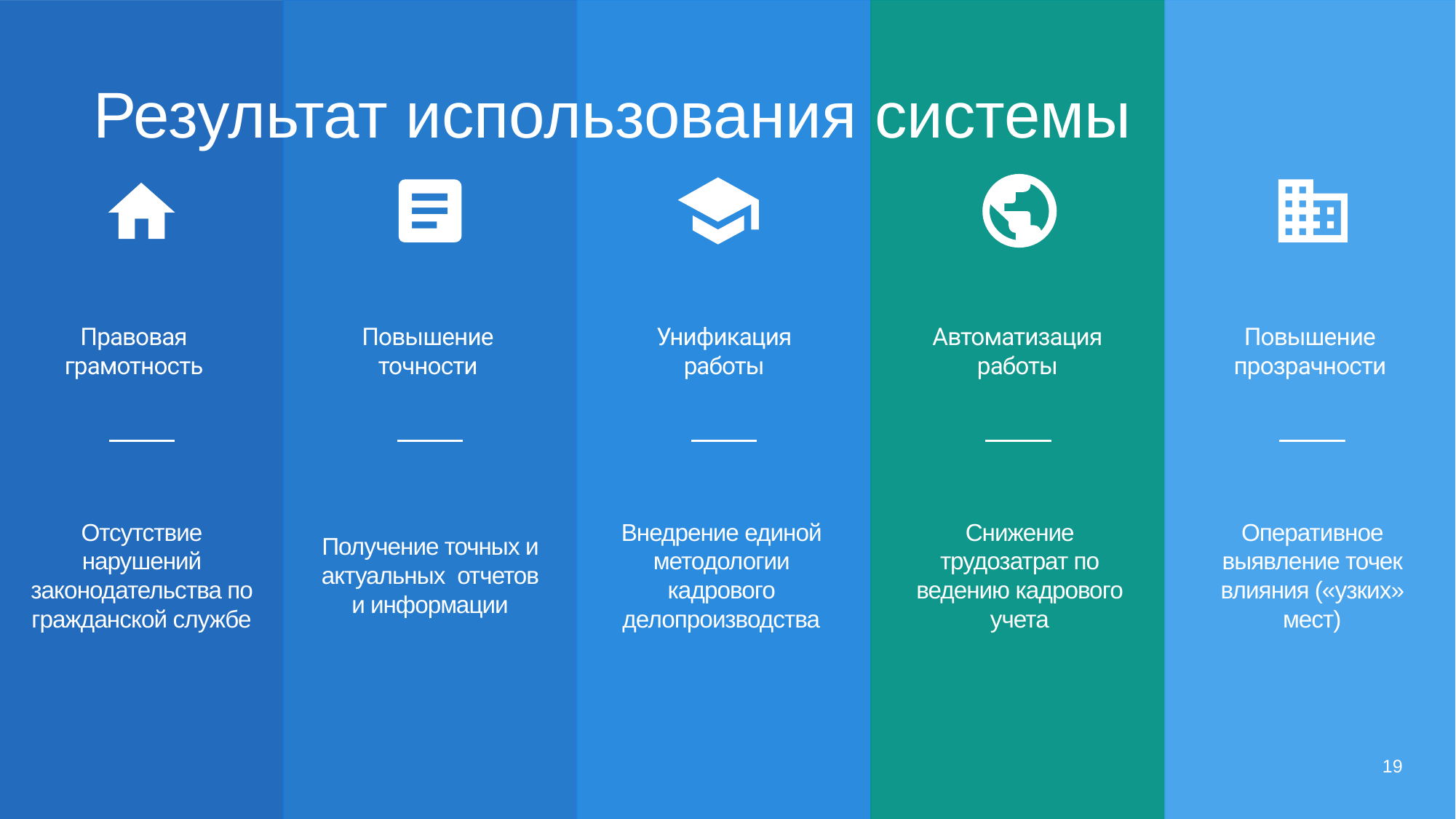

Результат использования системы

Правовая
грамотность
Повышение
точности
Унификация
работы
Автоматизация
работы
Повышение
прозрачности
Отсутствие нарушений законодательства по гражданской службе
Получение точных и актуальных  отчетов и информации
Снижение трудозатрат по ведению кадрового учета
Внедрение единой методологии кадрового делопроизводства
Оперативное выявление точек влияния («узких» мест)
19